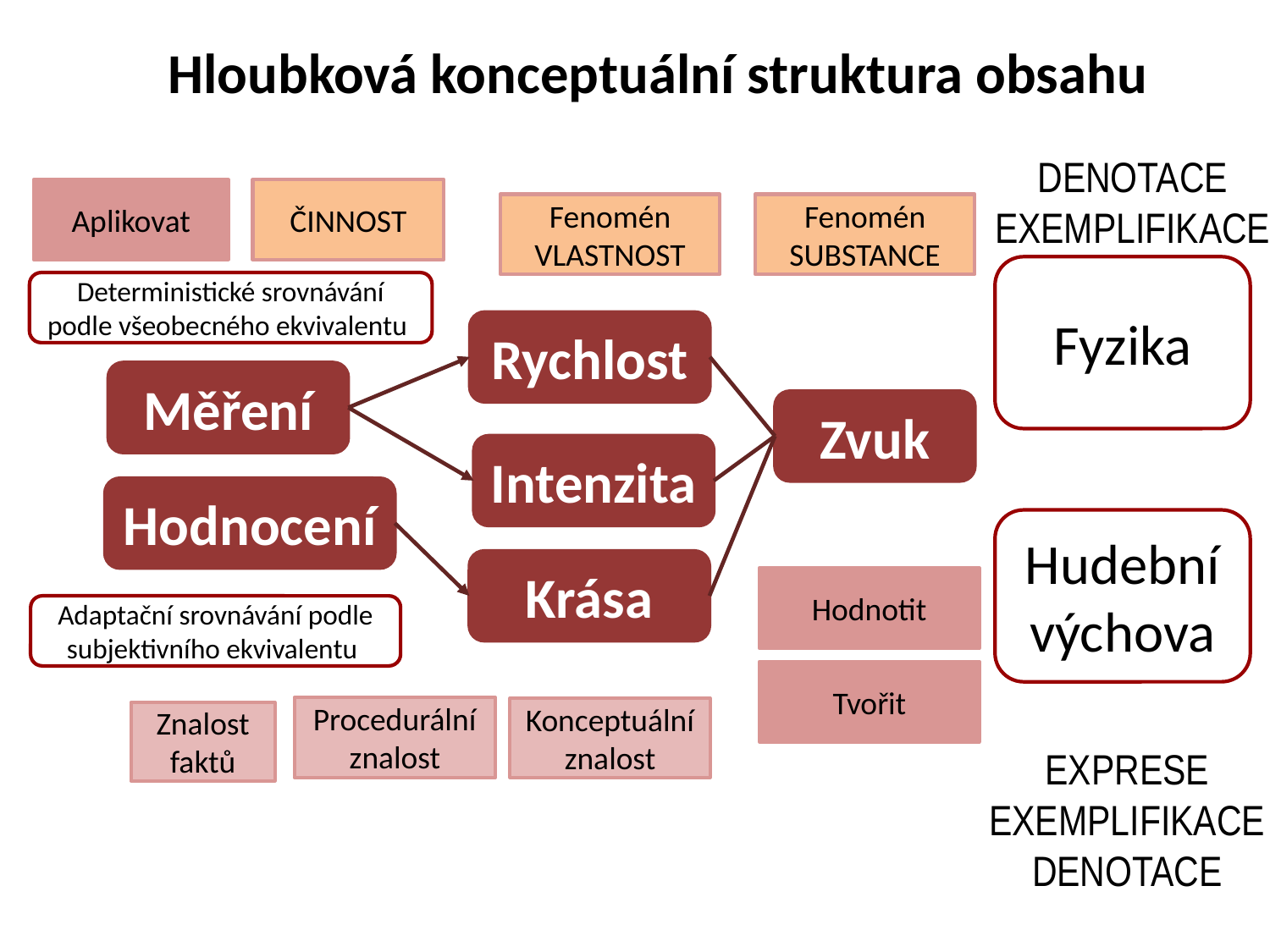

Hloubková konceptuální struktura obsahu

DENOTACE
EXEMPLIFIKACE
Aplikovat
ČINNOST
Fenomén
VLASTNOST
Fenomén
SUBSTANCE
Fyzika
Deterministické srovnávání podle všeobecného ekvivalentu
Rychlost
Měření
Zvuk
Intenzita
Hodnocení
Hudební výchova
Krása
Hodnotit
Adaptační srovnávání podle subjektivního ekvivalentu
Tvořit
Procedurální znalost
Konceptuální znalost
Znalost
faktů
EXPRESE
EXEMPLIFIKACE
DENOTACE